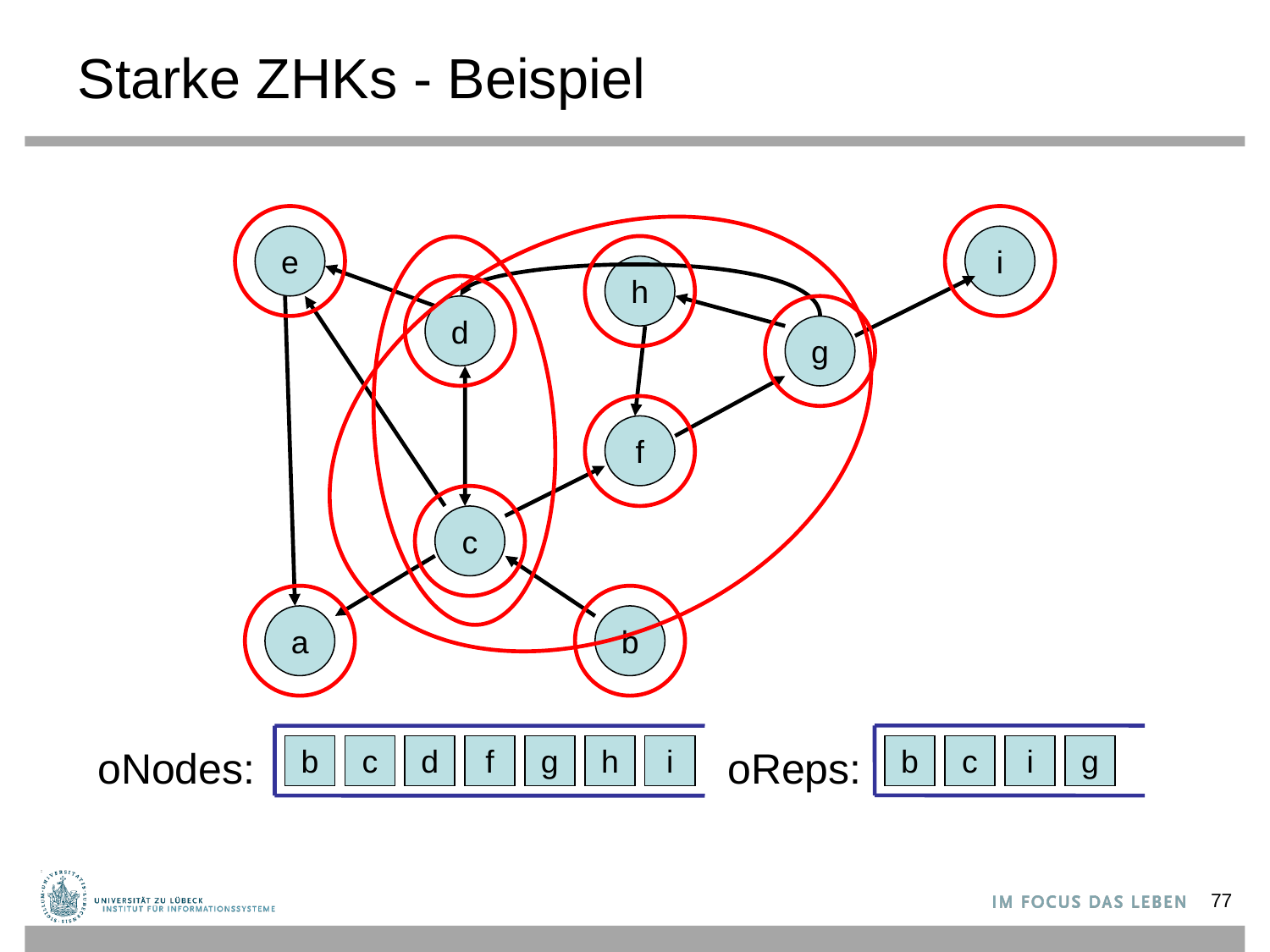

# Starke ZHKs - Beispiel

e
i

h

d

g

f

c

a
b

oNodes:
b
c
a
d
e
f
g
h
i
oReps:
b
c
a
d
e
f
h
i
g

77